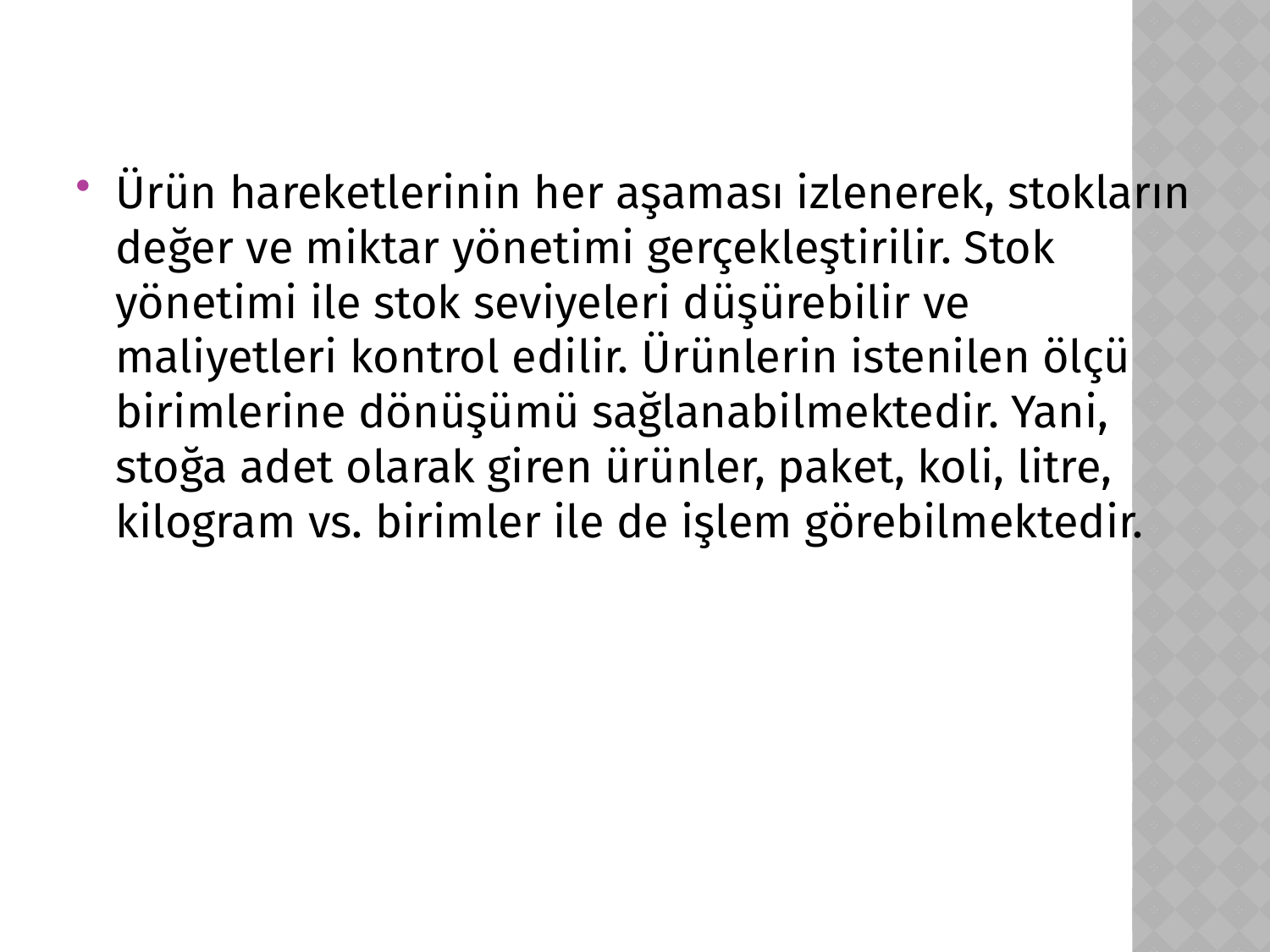

Ürün hareketlerinin her aşaması izlenerek, stokların değer ve miktar yönetimi gerçekleştirilir. Stok yönetimi ile stok seviyeleri düşürebilir ve maliyetleri kontrol edilir. Ürünlerin istenilen ölçü birimlerine dönüşümü sağlanabilmektedir. Yani, stoğa adet olarak giren ürünler, paket, koli, litre, kilogram vs. birimler ile de işlem görebilmektedir.